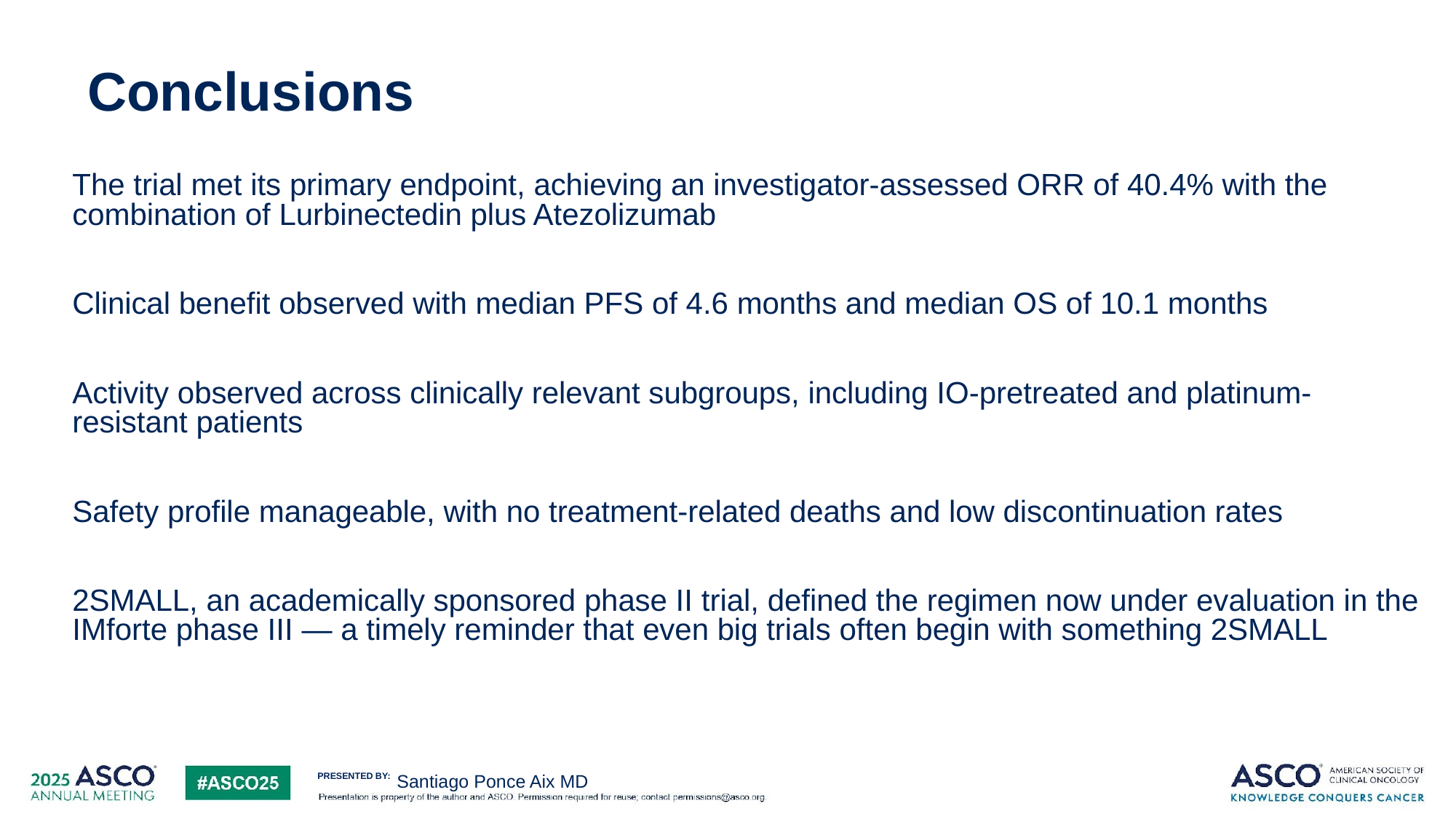

11
# Conclusions
The trial met its primary endpoint, achieving an investigator-assessed ORR of 40.4% with the combination of Lurbinectedin plus Atezolizumab

Clinical benefit observed with median PFS of 4.6 months and median OS of 10.1 months

Activity observed across clinically relevant subgroups, including IO-pretreated and platinum-resistant patients

Safety profile manageable, with no treatment-related deaths and low discontinuation rates

2SMALL, an academically sponsored phase II trial, defined the regimen now under evaluation in the IMforte phase III — a timely reminder that even big trials often begin with something 2SMALL
Santiago Ponce Aix MD